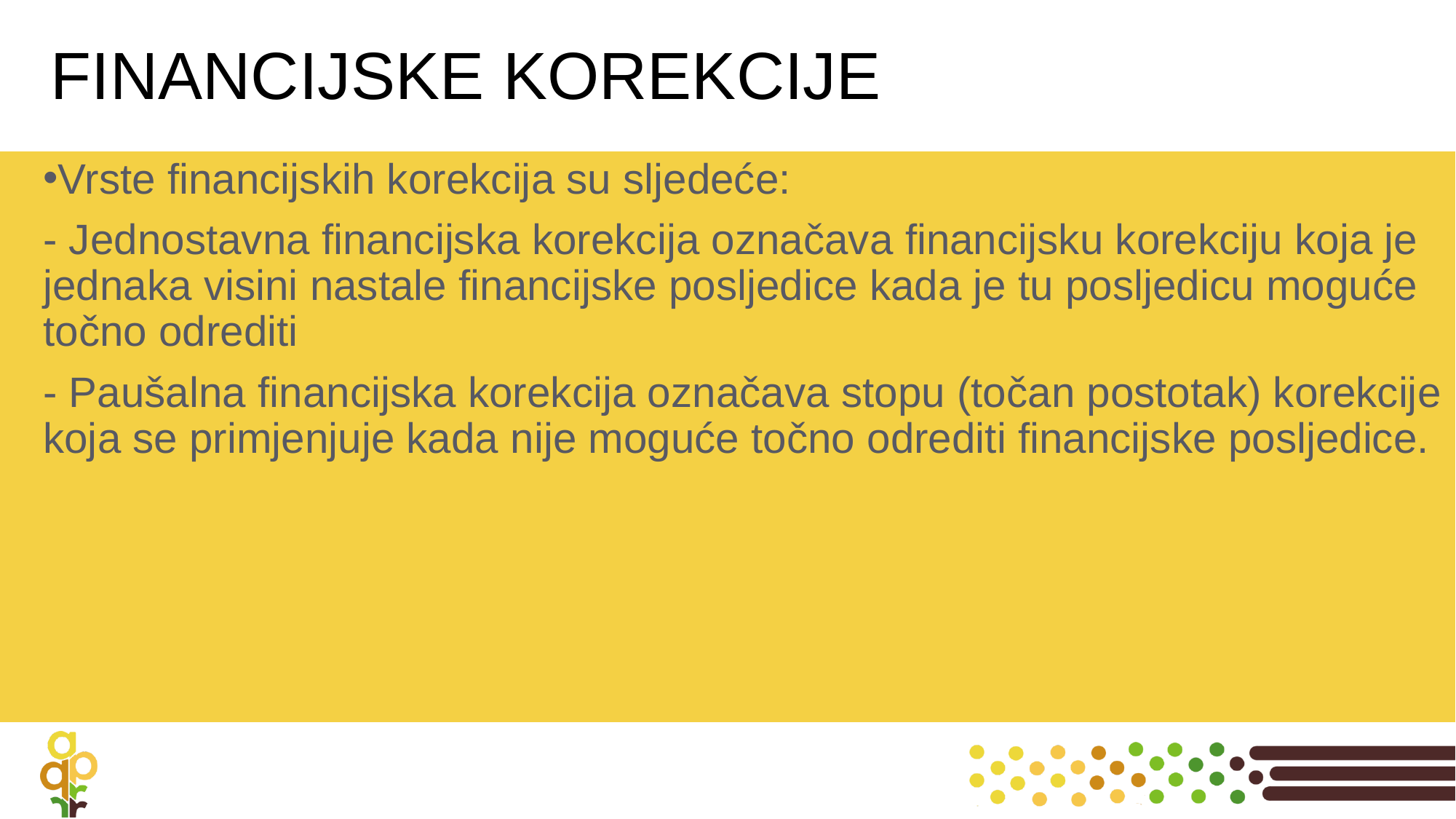

# FINANCIJSKE KOREKCIJE
Vrste financijskih korekcija su sljedeće:
- Jednostavna financijska korekcija označava financijsku korekciju koja je jednaka visini nastale financijske posljedice kada je tu posljedicu moguće točno odrediti
- Paušalna financijska korekcija označava stopu (točan postotak) korekcije koja se primjenjuje kada nije moguće točno odrediti financijske posljedice.